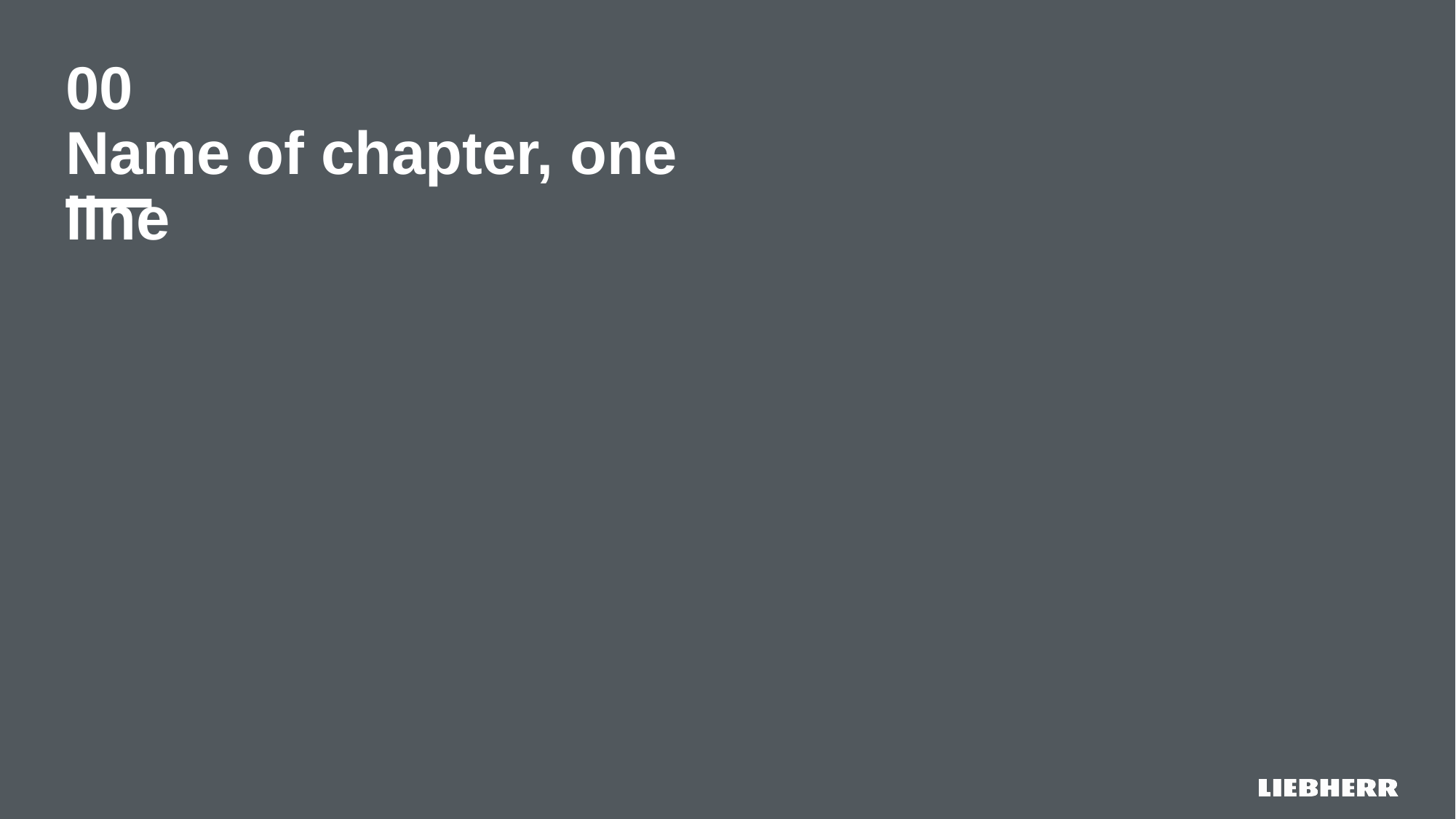

# 00 Name of chapter, one line